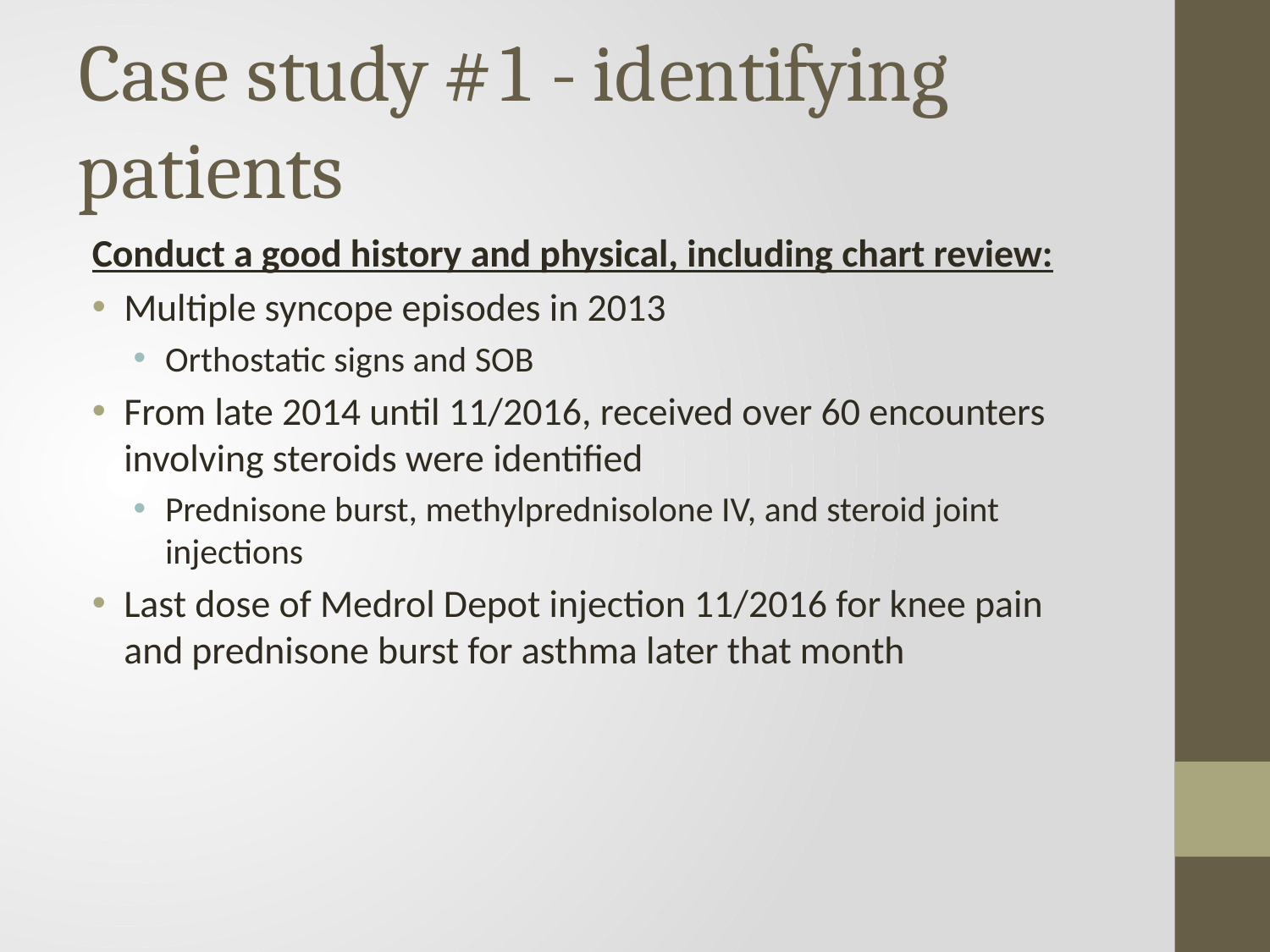

# Case study #1 - identifying patients
Conduct a good history and physical, including chart review:
Multiple syncope episodes in 2013
Orthostatic signs and SOB
From late 2014 until 11/2016, received over 60 encounters involving steroids were identified
Prednisone burst, methylprednisolone IV, and steroid joint injections
Last dose of Medrol Depot injection 11/2016 for knee pain and prednisone burst for asthma later that month